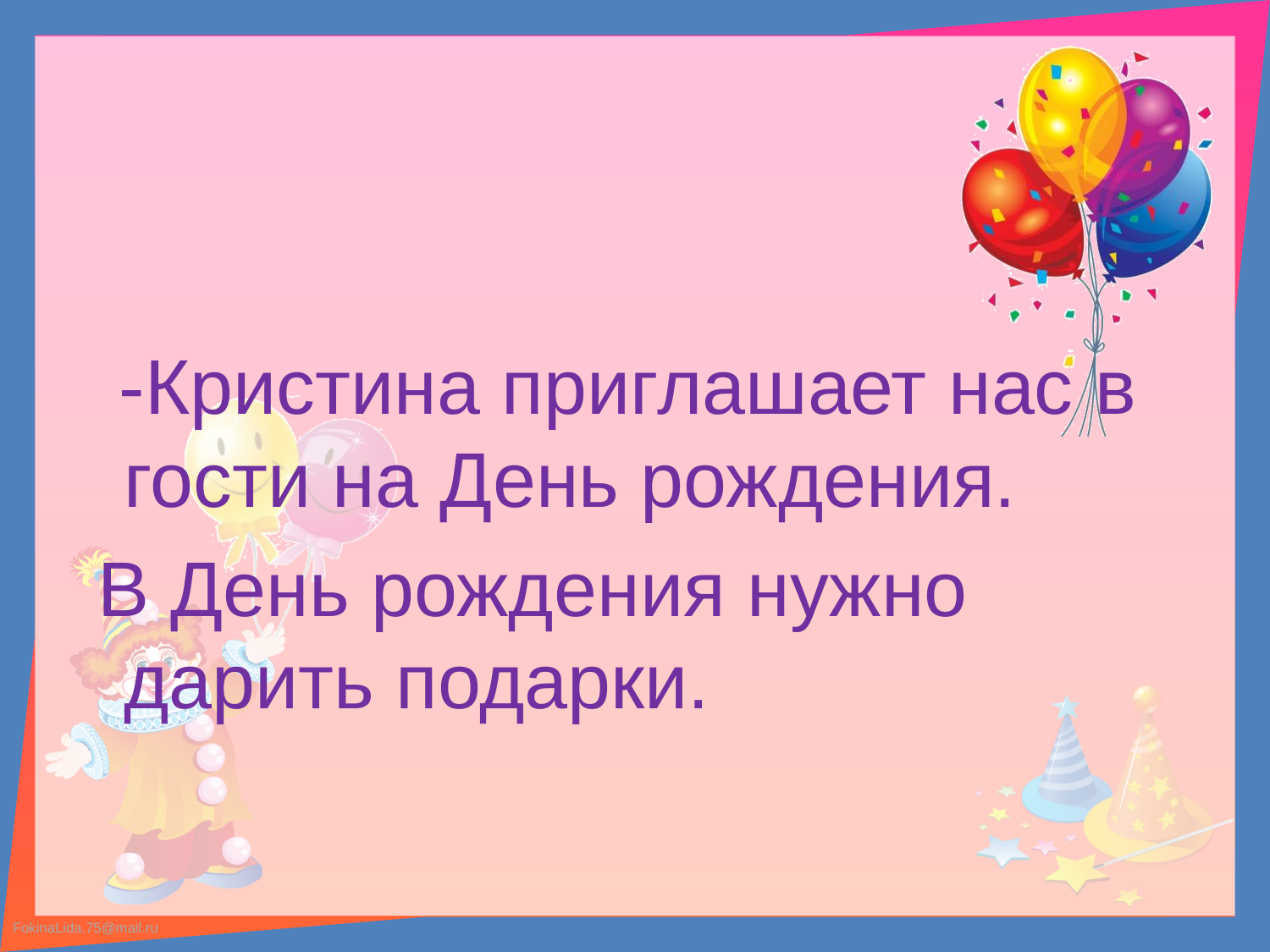

#

  -Кристина приглашает нас в гости на День рождения.
 В День рождения нужно дарить подарки.